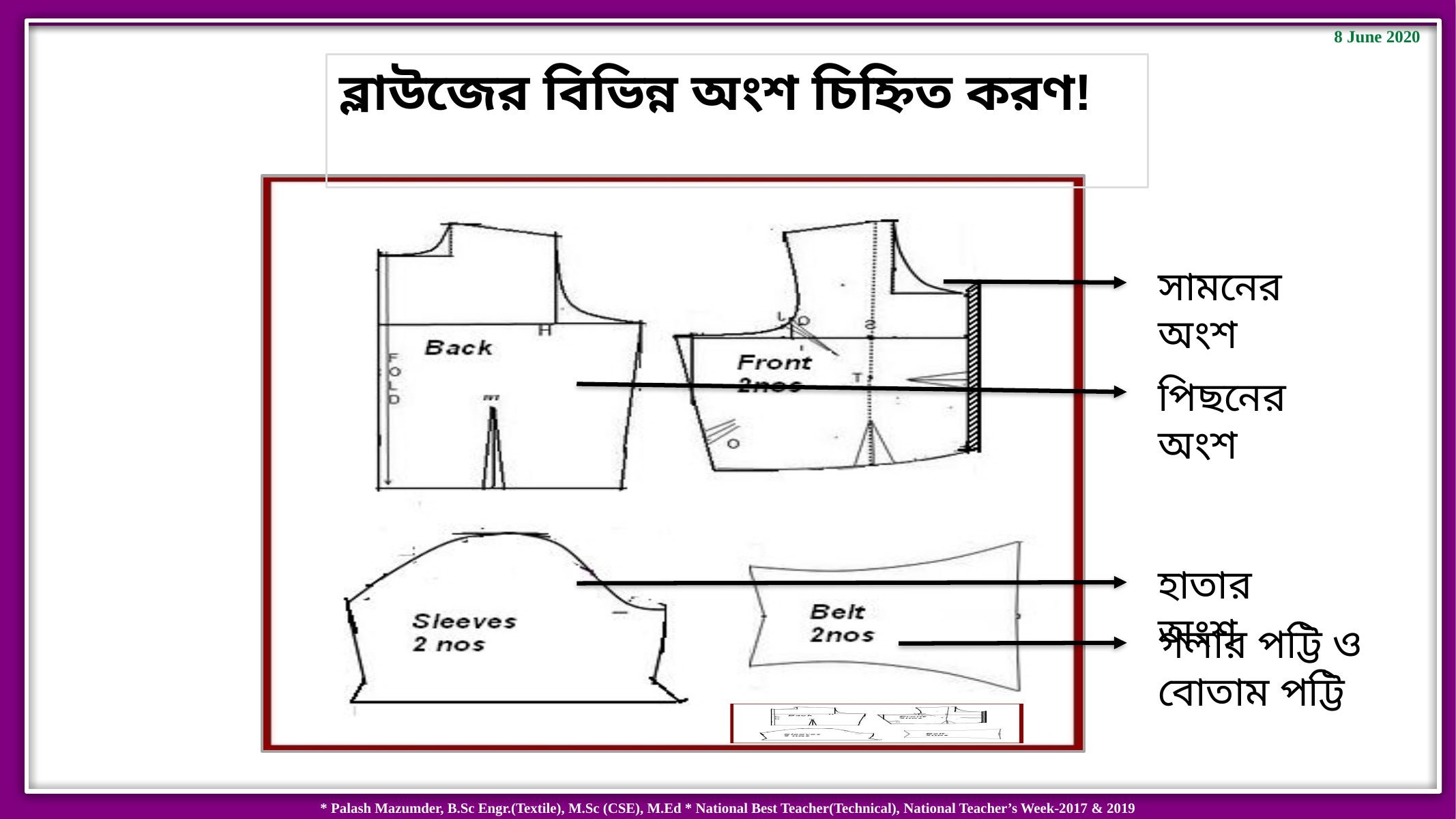

ব্লাউজের বিভিন্ন অংশ চিহ্নিত করণ!

সামনের অংশ
পিছনের অংশ
হাতার অংশ
গলার পট্টি ও বোতাম পট্টি